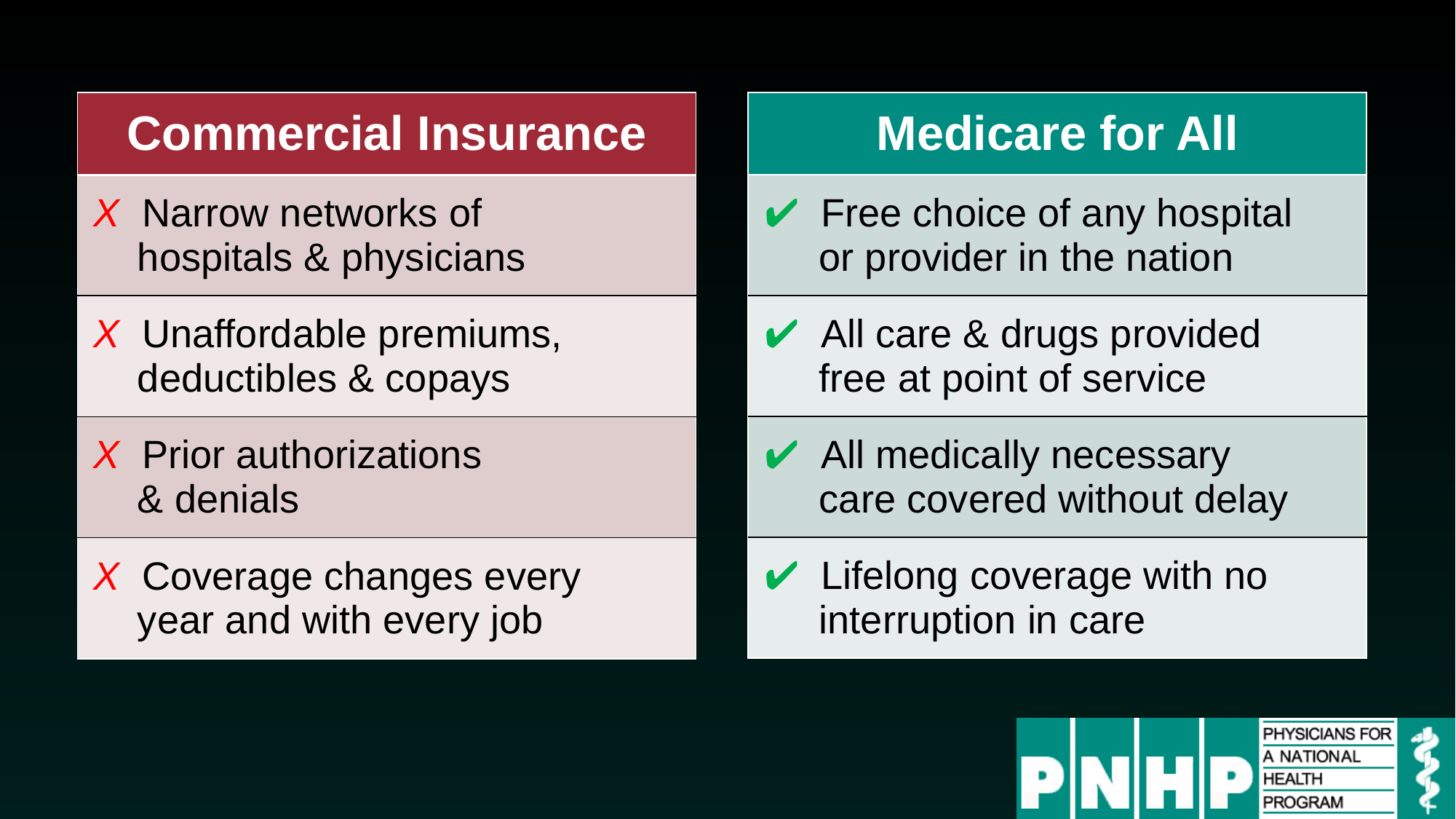

| Commercial Insurance |
| --- |
| X Narrow networks of hospitals & physicians |
| X Unaffordable premiums, deductibles & copays |
| X Prior authorizations & denials |
| X Coverage changes every year and with every job |
| Medicare for All |
| --- |
| ✔ Free choice of any hospital or provider in the nation |
| ✔ All care & drugs provided free at point of service |
| ✔ All medically necessary care covered without delay |
| ✔ Lifelong coverage with no interruption in care |